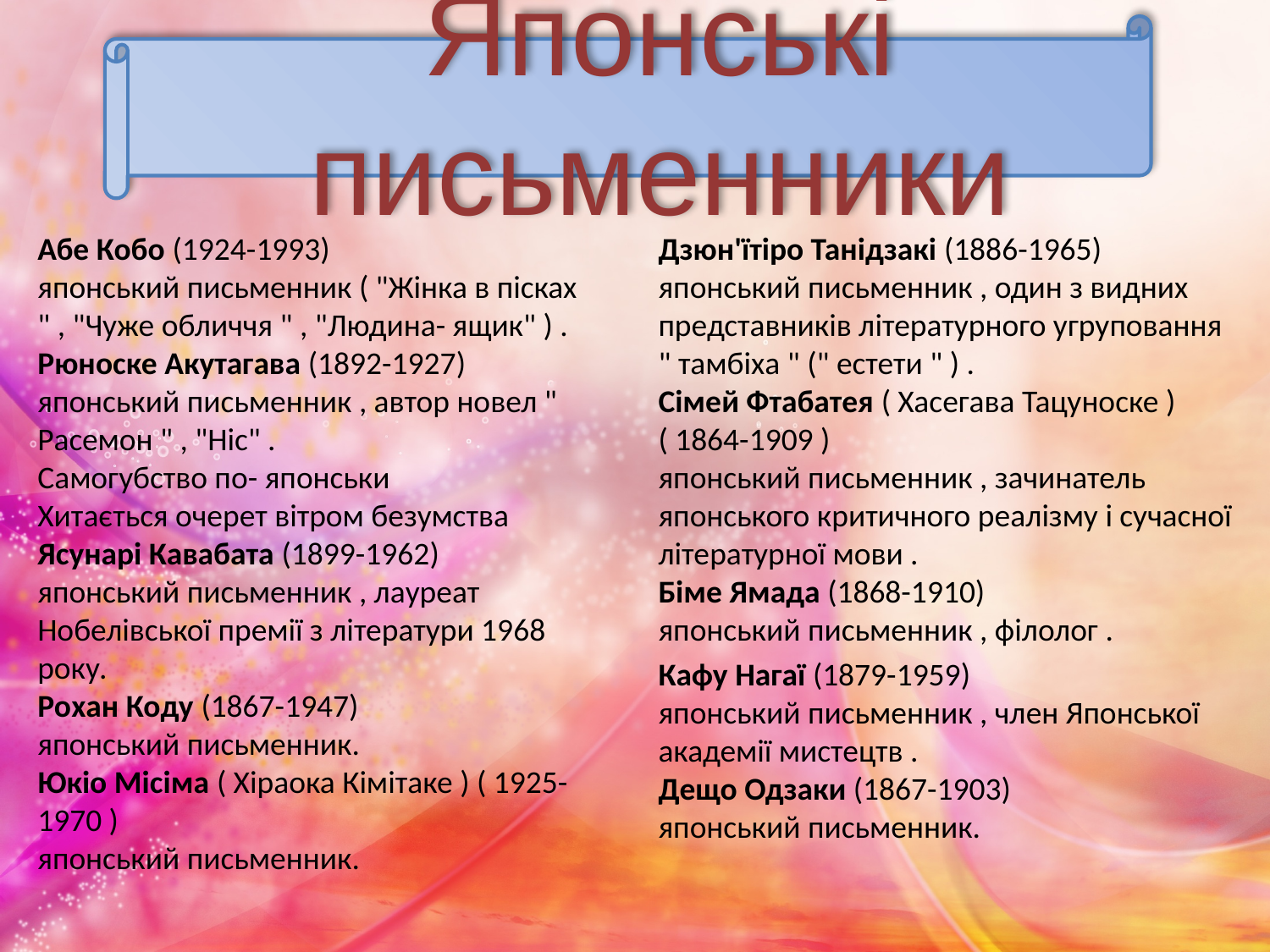

Японські письменники

Абе Кобо (1924-1993)
японський письменник ( "Жінка в пісках " , "Чуже обличчя " , "Людина- ящик" ) .
Рюноске Акутагава (1892-1927)
японський письменник , автор новел " Расемон " , "Ніс" .
Самогубство по- японськи
Хитається очерет вітром безумства
Ясунарі Кавабата (1899-1962)
японський письменник , лауреат Нобелівської премії з літератури 1968 року.
Рохан Коду (1867-1947)
японський письменник.
Юкіо Місіма ( Хіраока Кімітаке ) ( 1925-1970 )
японський письменник.
Дзюн'їтіро Танідзакі (1886-1965)
японський письменник , один з видних представників літературного угруповання " тамбіха " (" естети " ) .
Сімей Фтабатея ( Хасегава Тацуноске ) ( 1864-1909 )
японський письменник , зачинатель японського критичного реалізму і сучасної літературної мови .
Біме Ямада (1868-1910)
японський письменник , філолог .
Кафу Нагаї (1879-1959)
японський письменник , член Японської академії мистецтв .
Дещо Одзаки (1867-1903)
японський письменник.